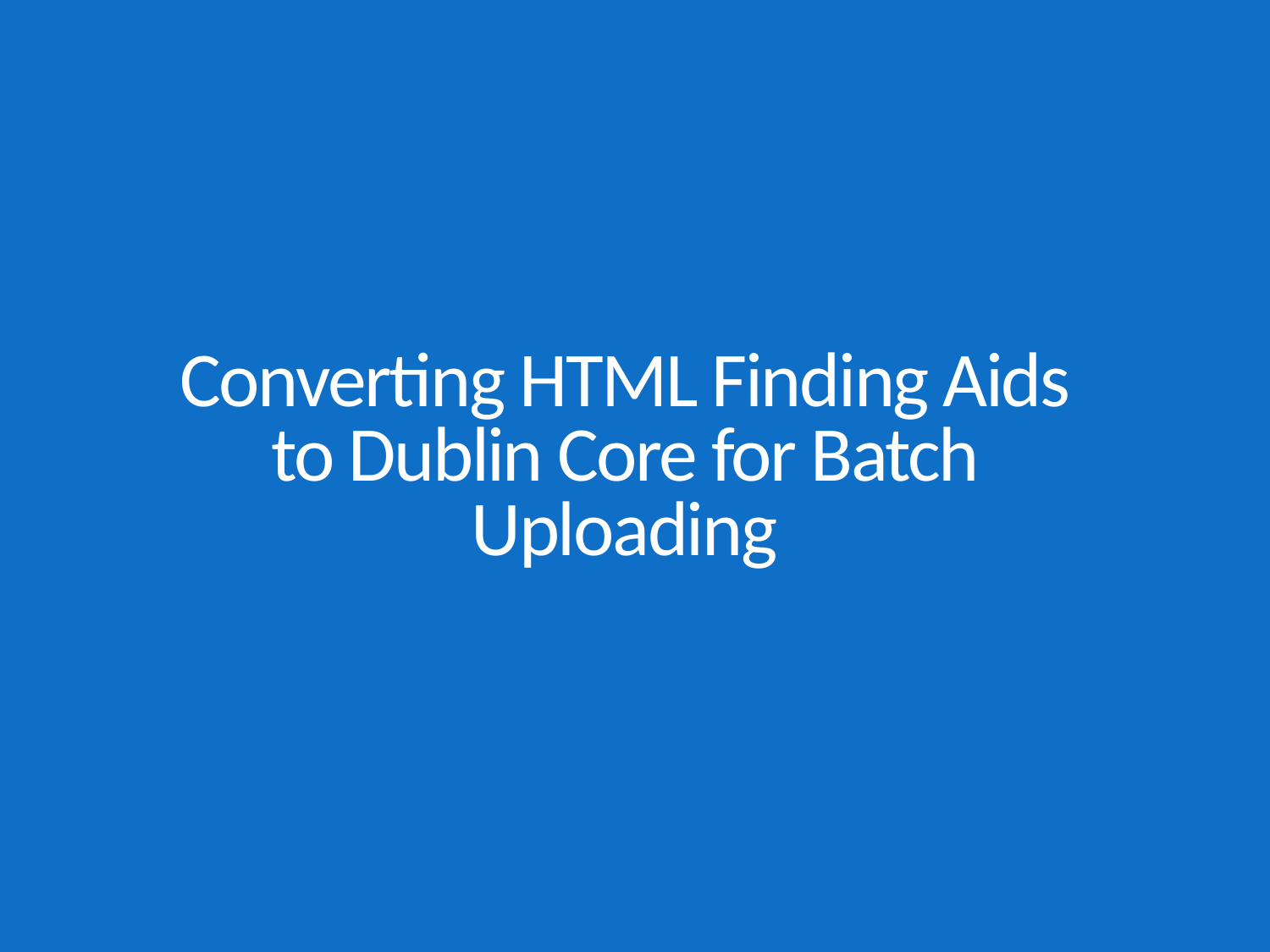

# Converting HTML Finding Aids to Dublin Core for Batch Uploading